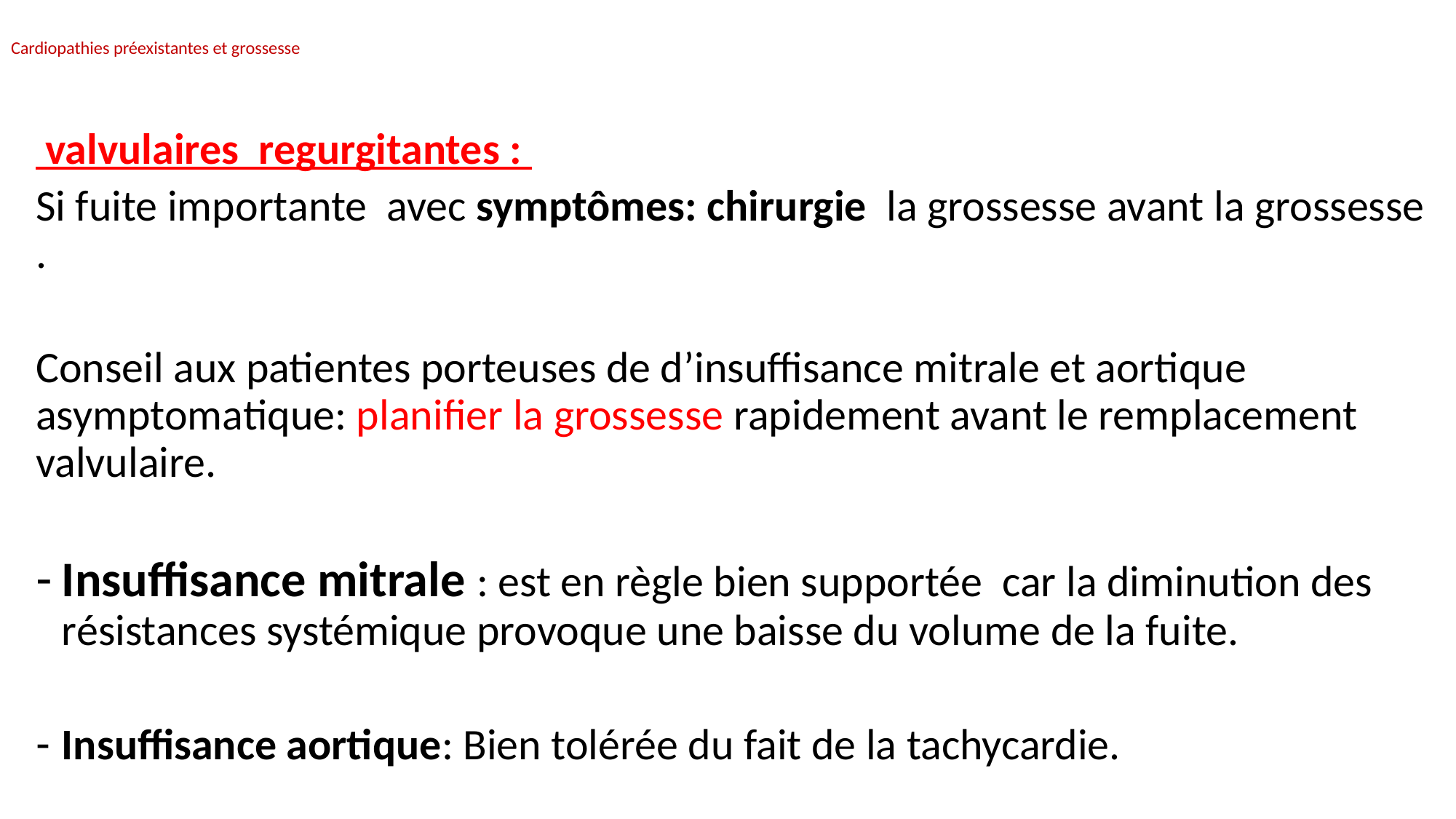

# Cardiopathies préexistantes et grossesse
 valvulaires  regurgitantes :
Si fuite importante  avec symptômes: chirurgie  la grossesse avant la grossesse .

Conseil aux patientes porteuses de d’insuffisance mitrale et aortique asymptomatique: planifier la grossesse rapidement avant le remplacement valvulaire.

Insuffisance mitrale : est en règle bien supportée  car la diminution des résistances systémique provoque une baisse du volume de la fuite.

Insuffisance aortique: Bien tolérée du fait de la tachycardie.